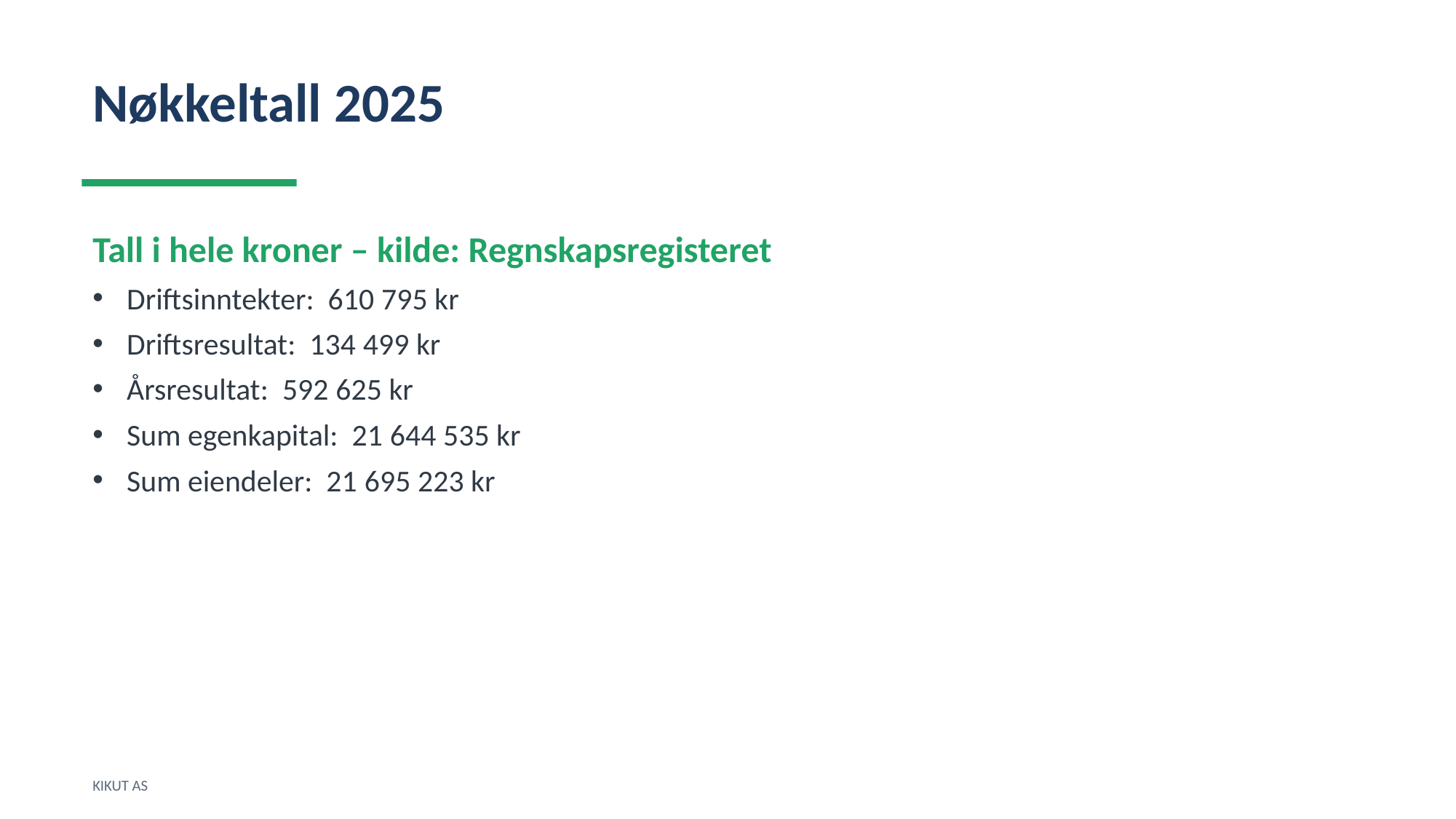

Nøkkeltall 2025

Tall i hele kroner – kilde: Regnskapsregisteret
Driftsinntekter:  610 795 kr
Driftsresultat:  134 499 kr
Årsresultat:  592 625 kr
Sum egenkapital:  21 644 535 kr
Sum eiendeler:  21 695 223 kr
KIKUT AS